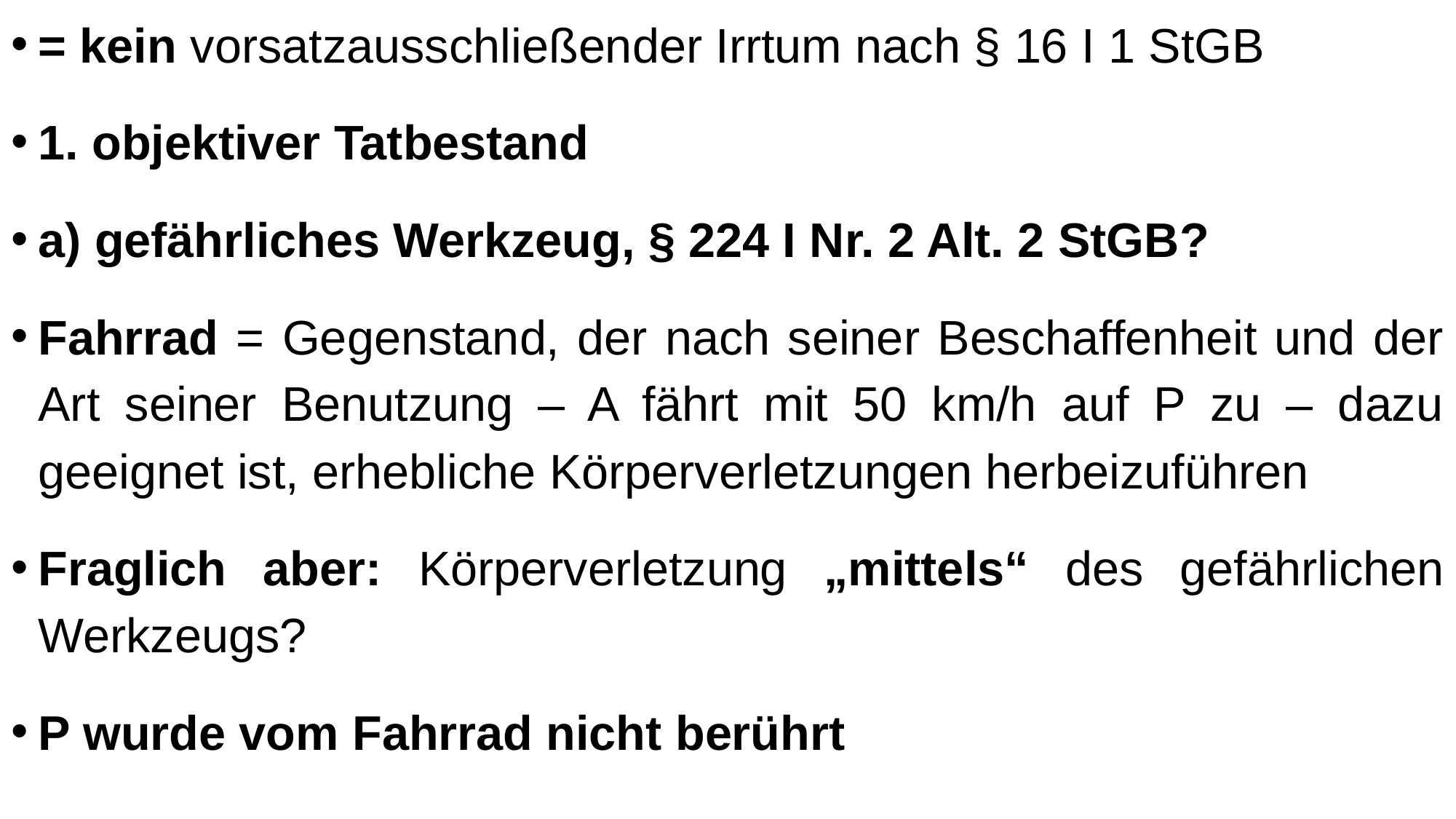

= kein vorsatzausschließender Irrtum nach § 16 I 1 StGB
1. objektiver Tatbestand
a) gefährliches Werkzeug, § 224 I Nr. 2 Alt. 2 StGB?
Fahrrad = Gegenstand, der nach seiner Beschaffenheit und der Art seiner Benutzung – A fährt mit 50 km/h auf P zu – dazu geeignet ist, erhebliche Körperverletzungen herbeizuführen
Fraglich aber: Körperverletzung „mittels“ des gefährlichen Werkzeugs?
P wurde vom Fahrrad nicht berührt